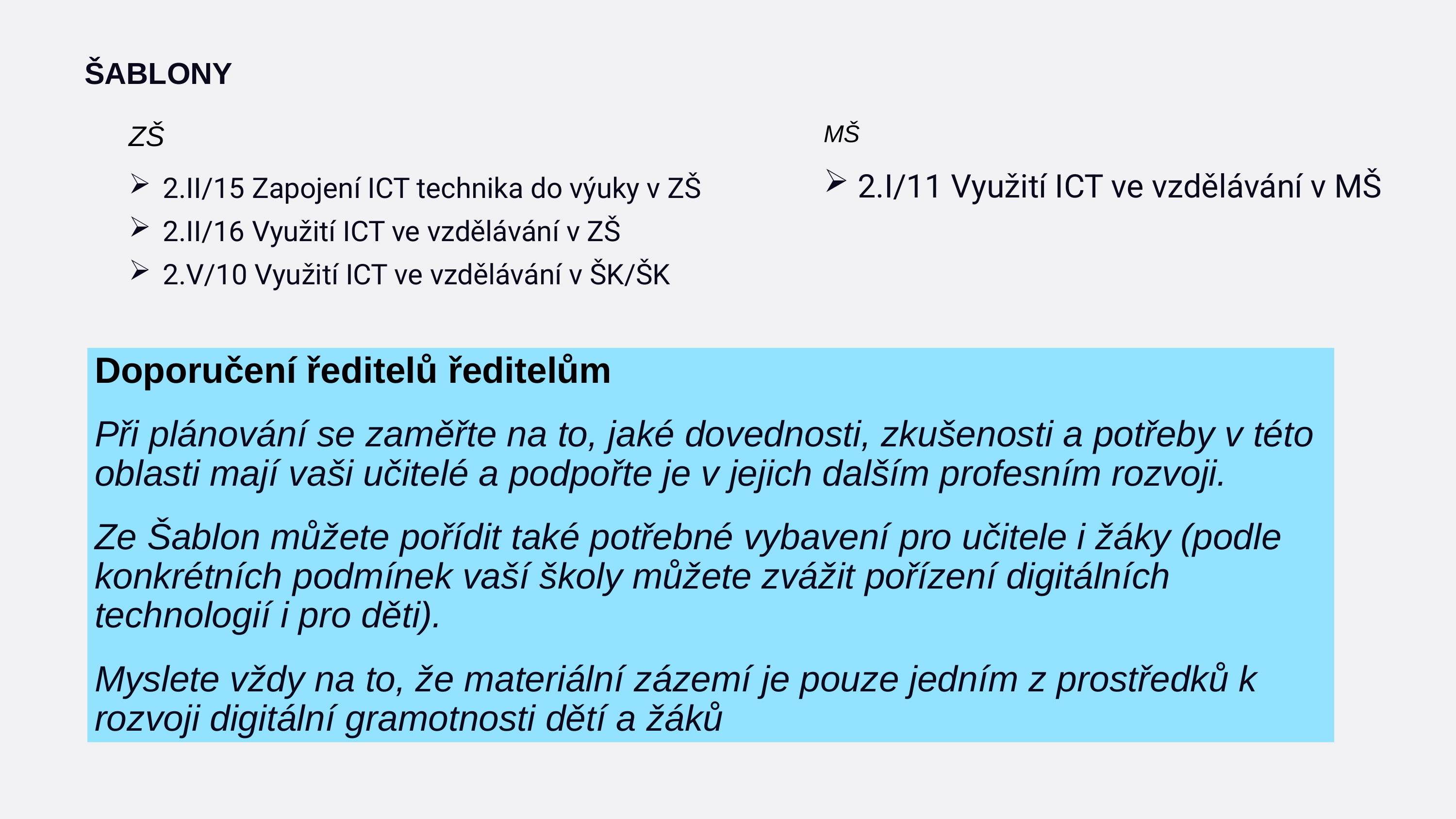

ŠABLONY
ZŠ
2.II/15 Zapojení ICT technika do výuky v ZŠ
2.II/16 Využití ICT ve vzdělávání v ZŠ
2.V/10 Využití ICT ve vzdělávání v ŠK/ŠK
MŠ
2.I/11 Využití ICT ve vzdělávání v MŠ
Doporučení ředitelů ředitelům
Při plánování se zaměřte na to, jaké dovednosti, zkušenosti a potřeby v této oblasti mají vaši učitelé a podpořte je v jejich dalším profesním rozvoji.
Ze Šablon můžete pořídit také potřebné vybavení pro učitele i žáky (podle konkrétních podmínek vaší školy můžete zvážit pořízení digitálních technologií i pro děti).
Myslete vždy na to, že materiální zázemí je pouze jedním z prostředků k rozvoji digitální gramotnosti dětí a žáků